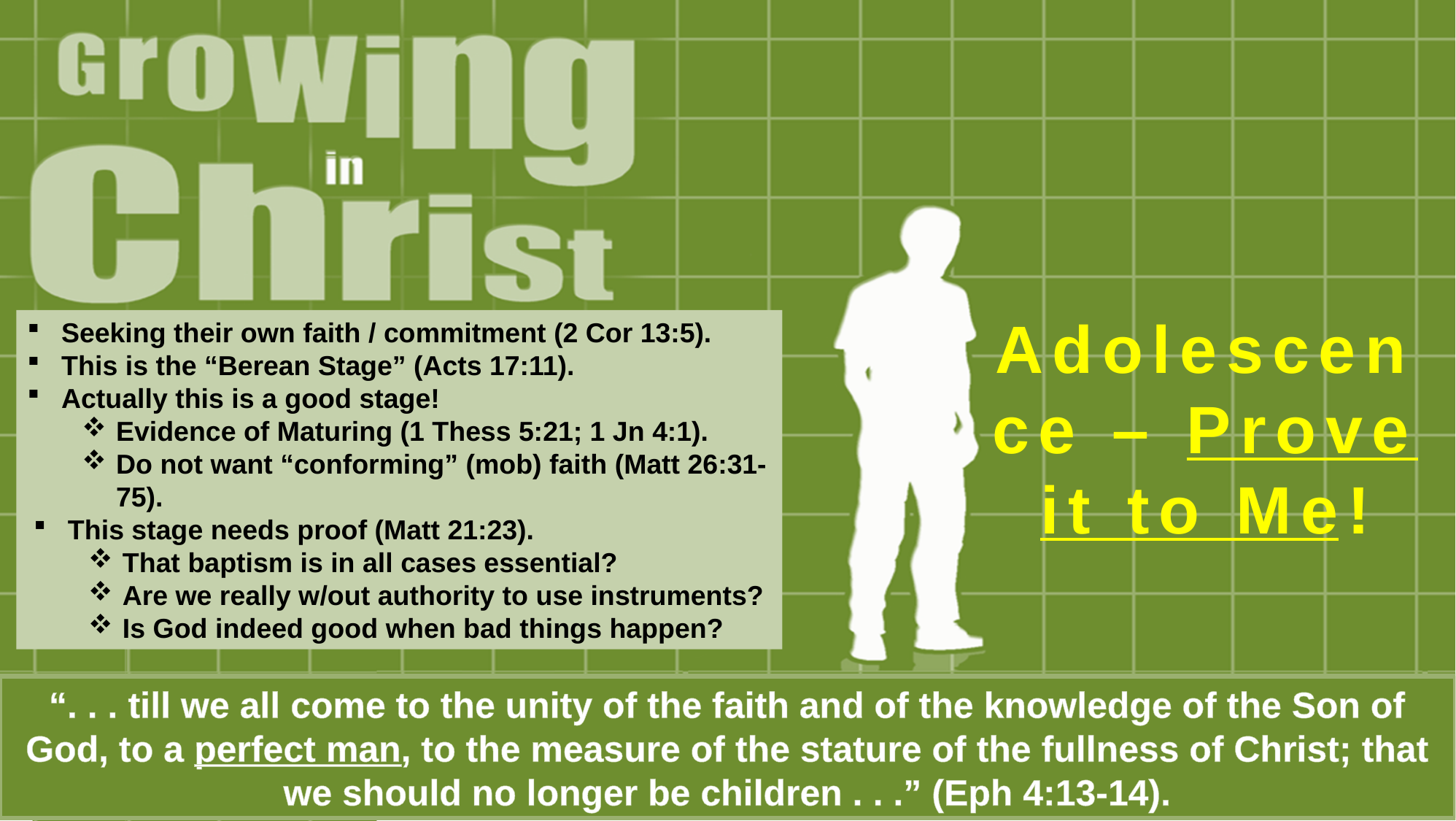

Adolescence – Prove it to Me!
Seeking their own faith / commitment (2 Cor 13:5).
This is the “Berean Stage” (Acts 17:11).
Actually this is a good stage!
Evidence of Maturing (1 Thess 5:21; 1 Jn 4:1).
Do not want “conforming” (mob) faith (Matt 26:31-75).
This stage needs proof (Matt 21:23).
That baptism is in all cases essential?
Are we really w/out authority to use instruments?
Is God indeed good when bad things happen?
“. . . till we all come to the unity of the faith and of the knowledge of the Son of God, to a perfect man, to the measure of the stature of the fullness of Christ; that we should no longer be children . . .” (Eph 4:13-14).